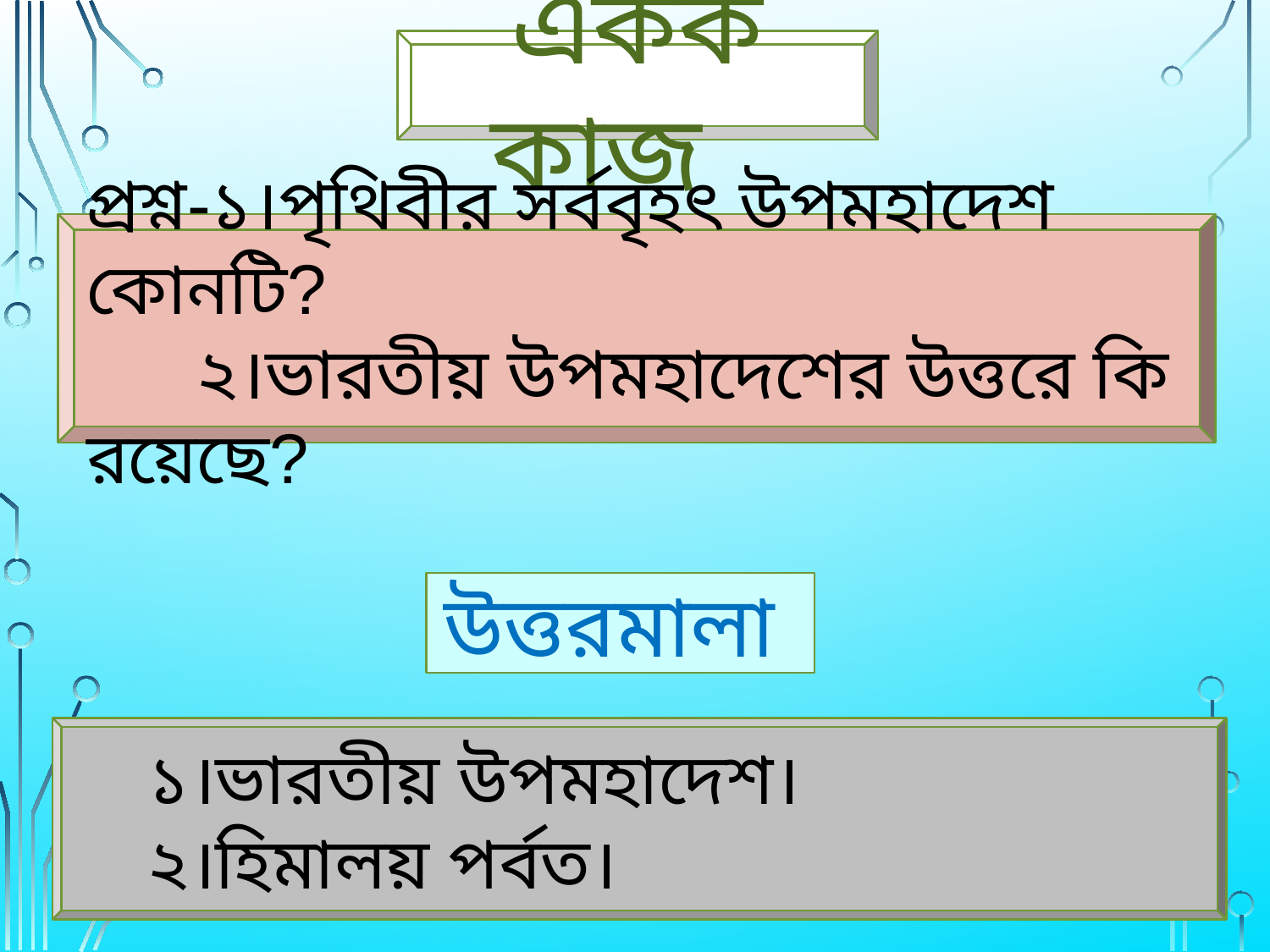

একক কাজ
প্রশ্ন-১।পৃথিবীর সর্ববৃহৎ উপমহাদেশ কোনটি?
      ২।ভারতীয় উপমহাদেশের উত্তরে কি রয়েছে?
উত্তরমালা
    ১।ভারতীয় উপমহাদেশ।
    ২।হিমালয় পর্বত।